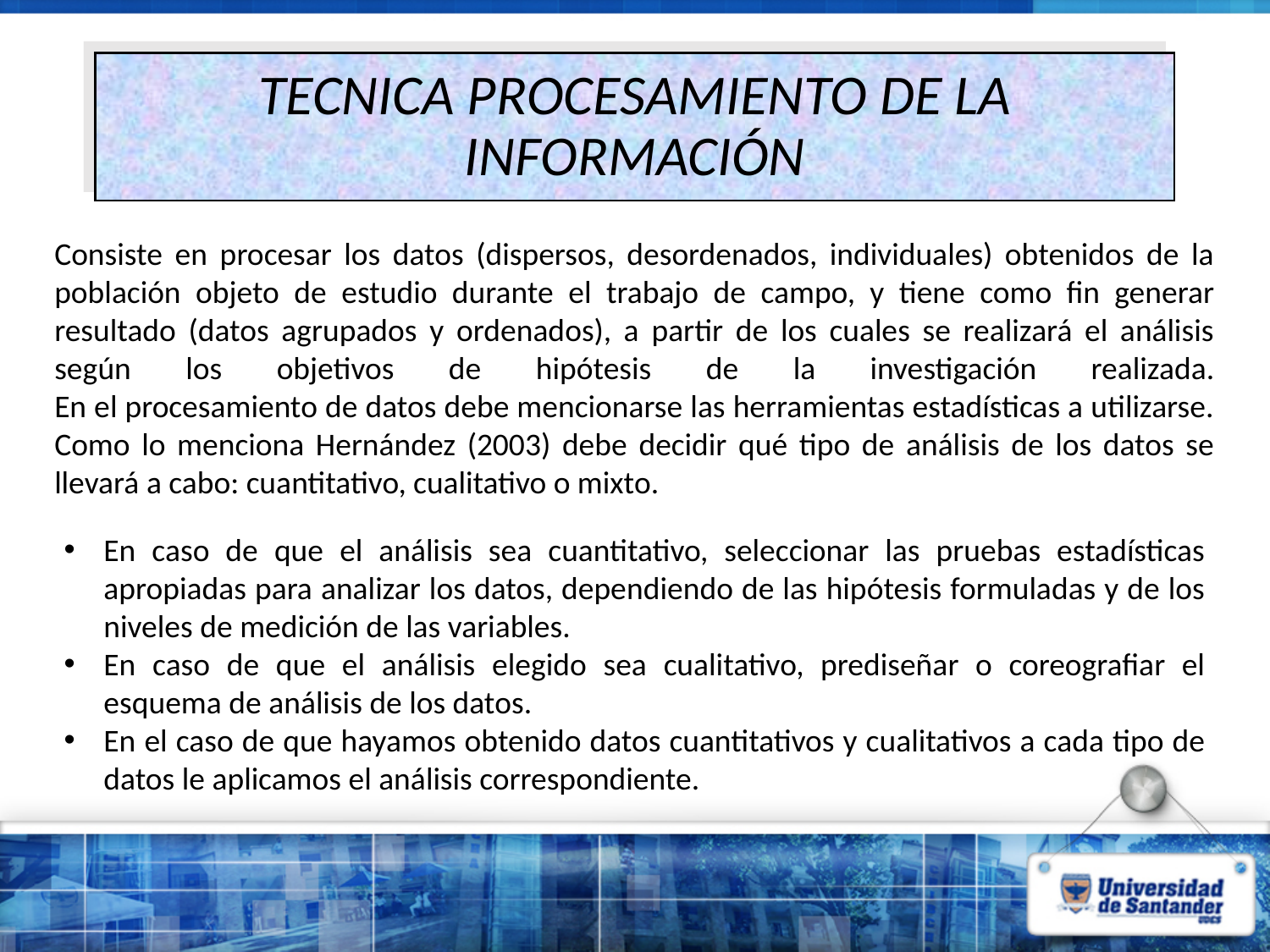

# TECNICA PROCESAMIENTO DE LA INFORMACIÓN
Consiste en procesar los datos (dispersos, desordenados, individuales) obtenidos de la población objeto de estudio durante el trabajo de campo, y tiene como fin generar resultado (datos agrupados y ordenados), a partir de los cuales se realizará el análisis según los objetivos de hipótesis de la investigación realizada.
En el procesamiento de datos debe mencionarse las herramientas estadísticas a utilizarse.
Como lo menciona Hernández (2003) debe decidir qué tipo de análisis de los datos se llevará a cabo: cuantitativo, cualitativo o mixto.
En caso de que el análisis sea cuantitativo, seleccionar las pruebas estadísticas apropiadas para analizar los datos, dependiendo de las hipótesis formuladas y de los niveles de medición de las variables.
En caso de que el análisis elegido sea cualitativo, prediseñar o coreografiar el esquema de análisis de los datos.
En el caso de que hayamos obtenido datos cuantitativos y cualitativos a cada tipo de datos le aplicamos el análisis correspondiente.